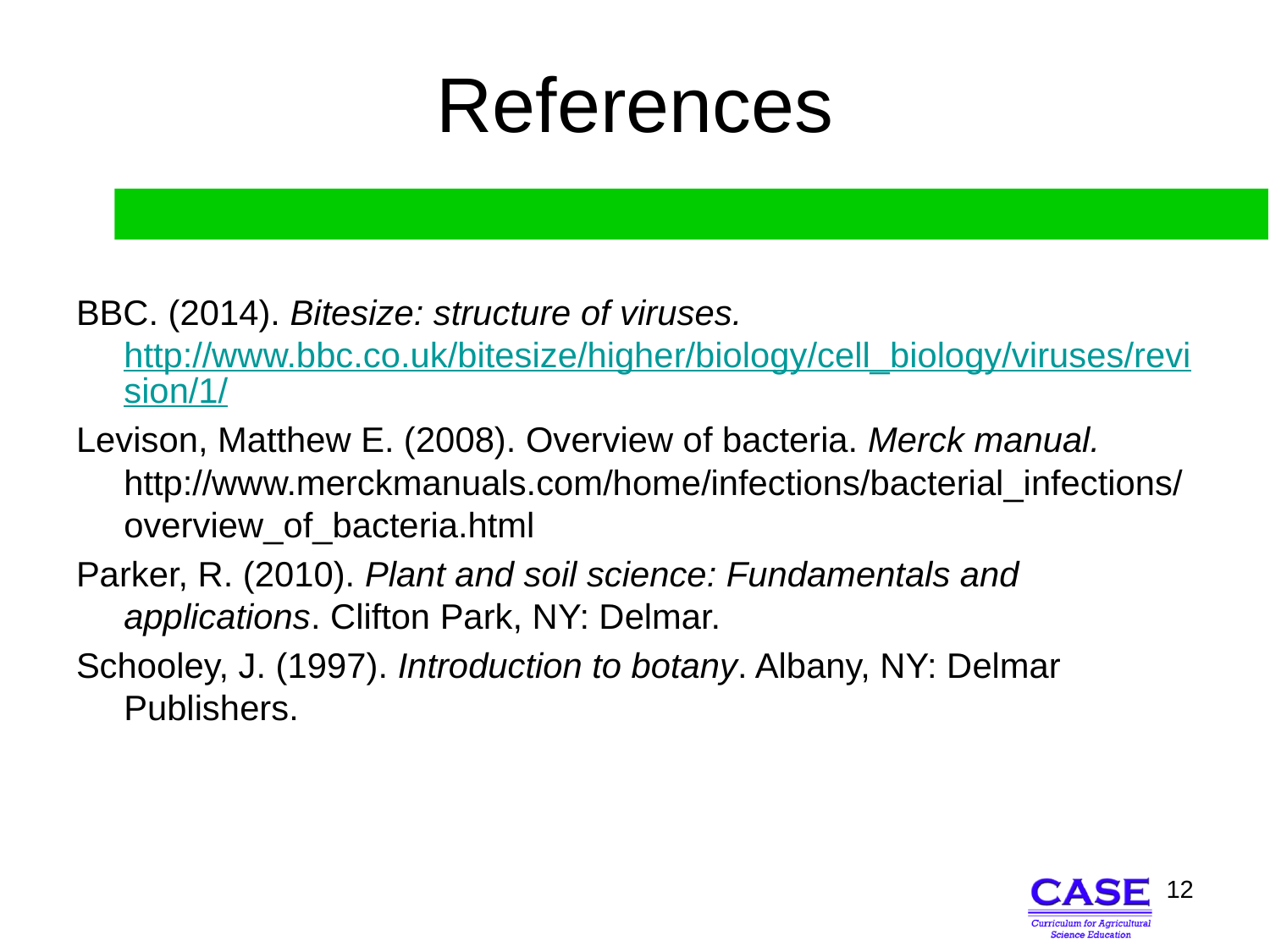

# References
BBC. (2014). Bitesize: structure of viruses. http://www.bbc.co.uk/bitesize/higher/biology/cell_biology/viruses/revision/1/
Levison, Matthew E. (2008). Overview of bacteria. Merck manual. http://www.merckmanuals.com/home/infections/bacterial_infections/overview_of_bacteria.html
Parker, R. (2010). Plant and soil science: Fundamentals and applications. Clifton Park, NY: Delmar.
Schooley, J. (1997). Introduction to botany. Albany, NY: Delmar Publishers.
12